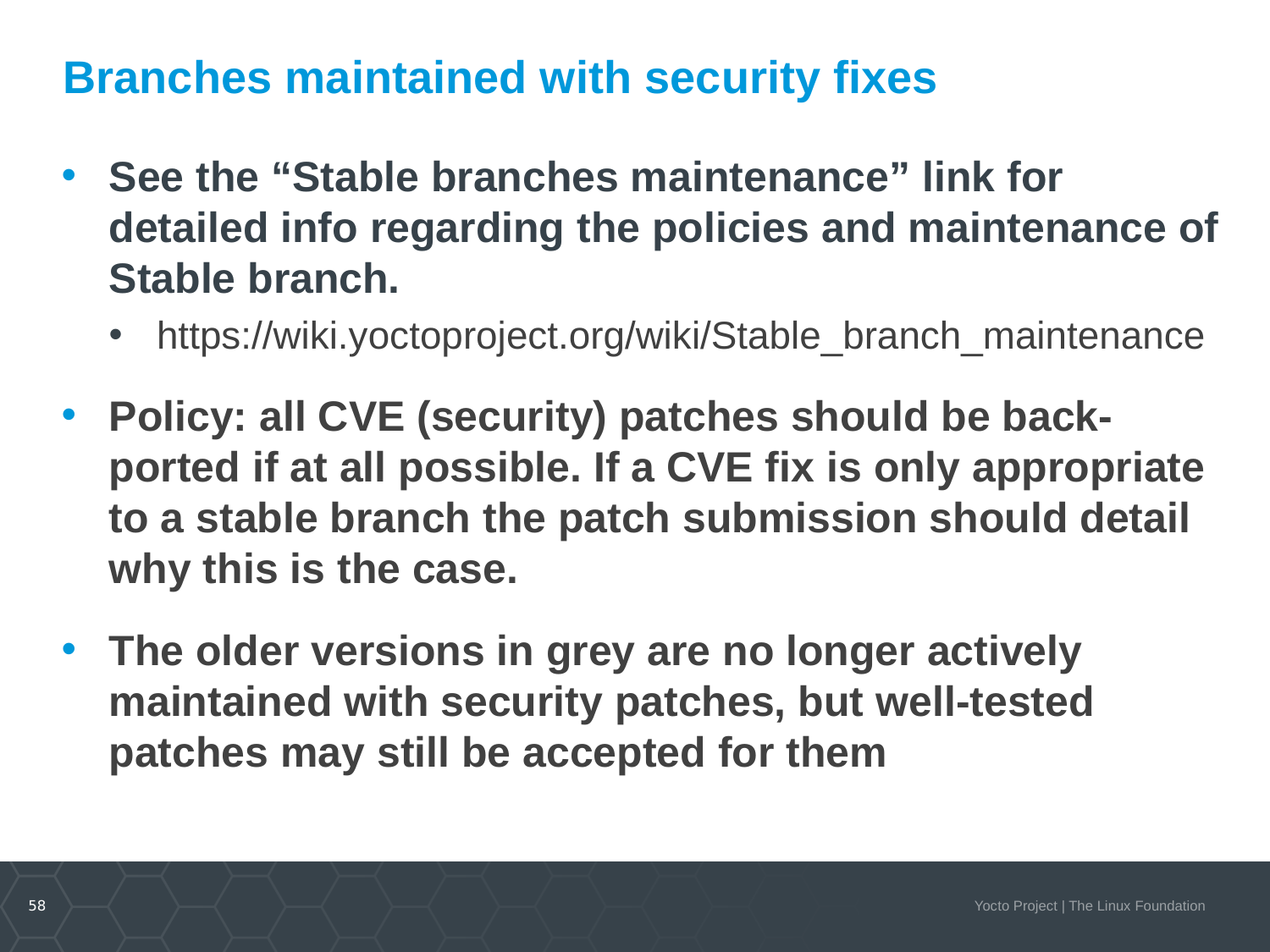

# Branches maintained with security fixes
See the “Stable branches maintenance” link for detailed info regarding the policies and maintenance of Stable branch.
https://wiki.yoctoproject.org/wiki/Stable_branch_maintenance
Policy: all CVE (security) patches should be back-ported if at all possible. If a CVE fix is only appropriate to a stable branch the patch submission should detail why this is the case.
The older versions in grey are no longer actively maintained with security patches, but well-tested patches may still be accepted for them